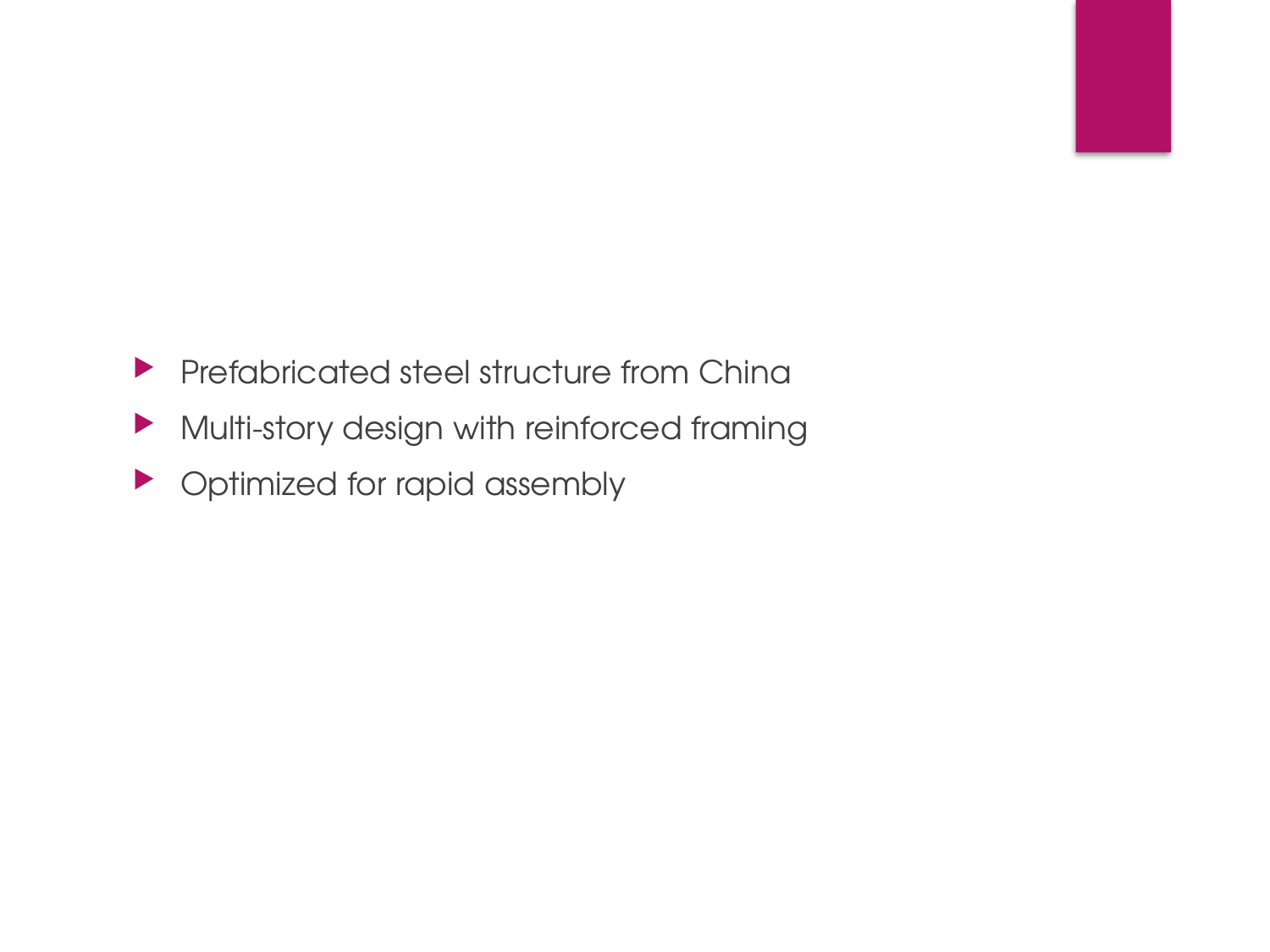

# Construction Approach
Prefabricated steel structure from China
Multi-story design with reinforced framing
Optimized for rapid assembly